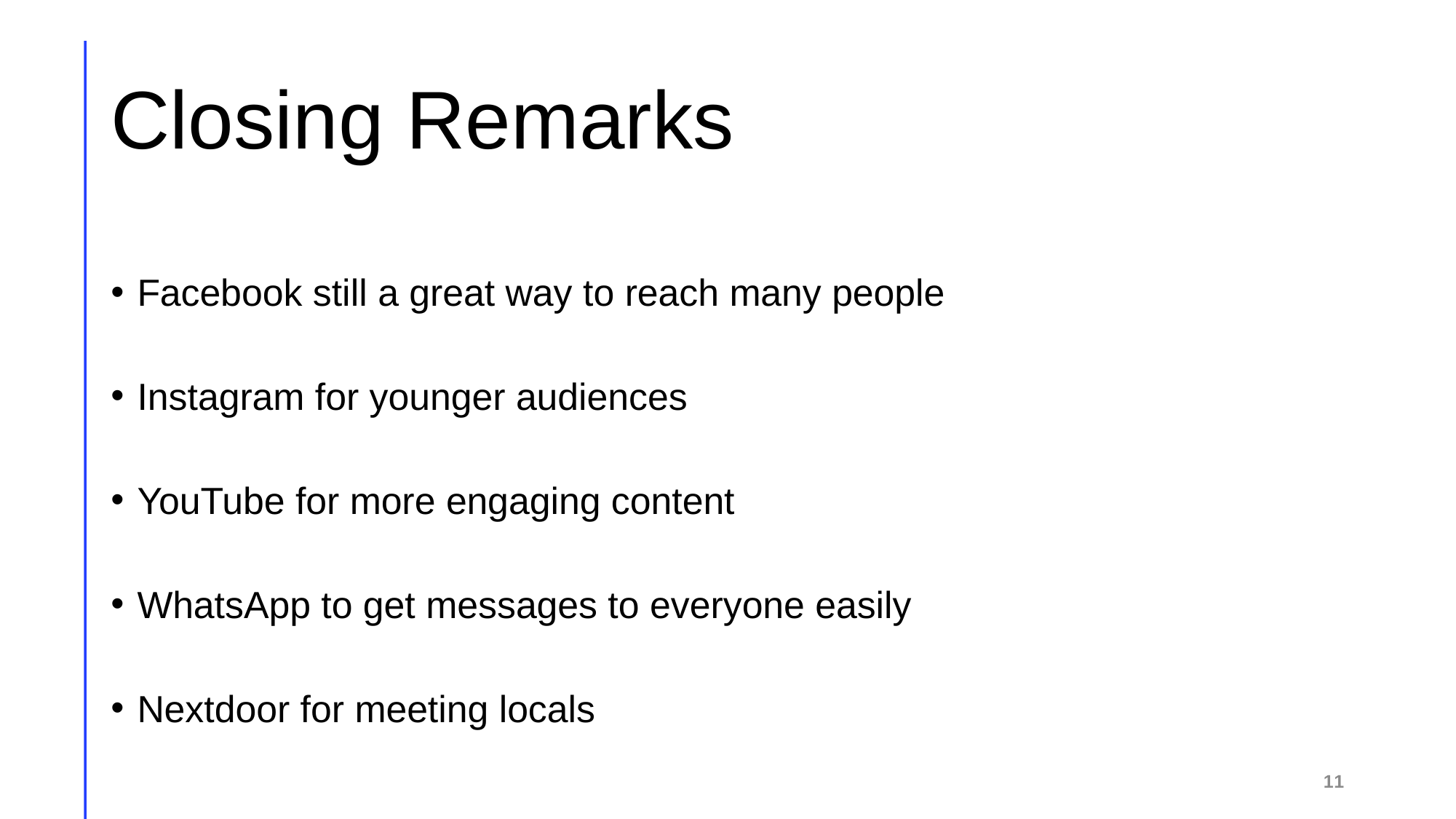

# Closing Remarks
Facebook still a great way to reach many people
Instagram for younger audiences
YouTube for more engaging content
WhatsApp to get messages to everyone easily
Nextdoor for meeting locals
11